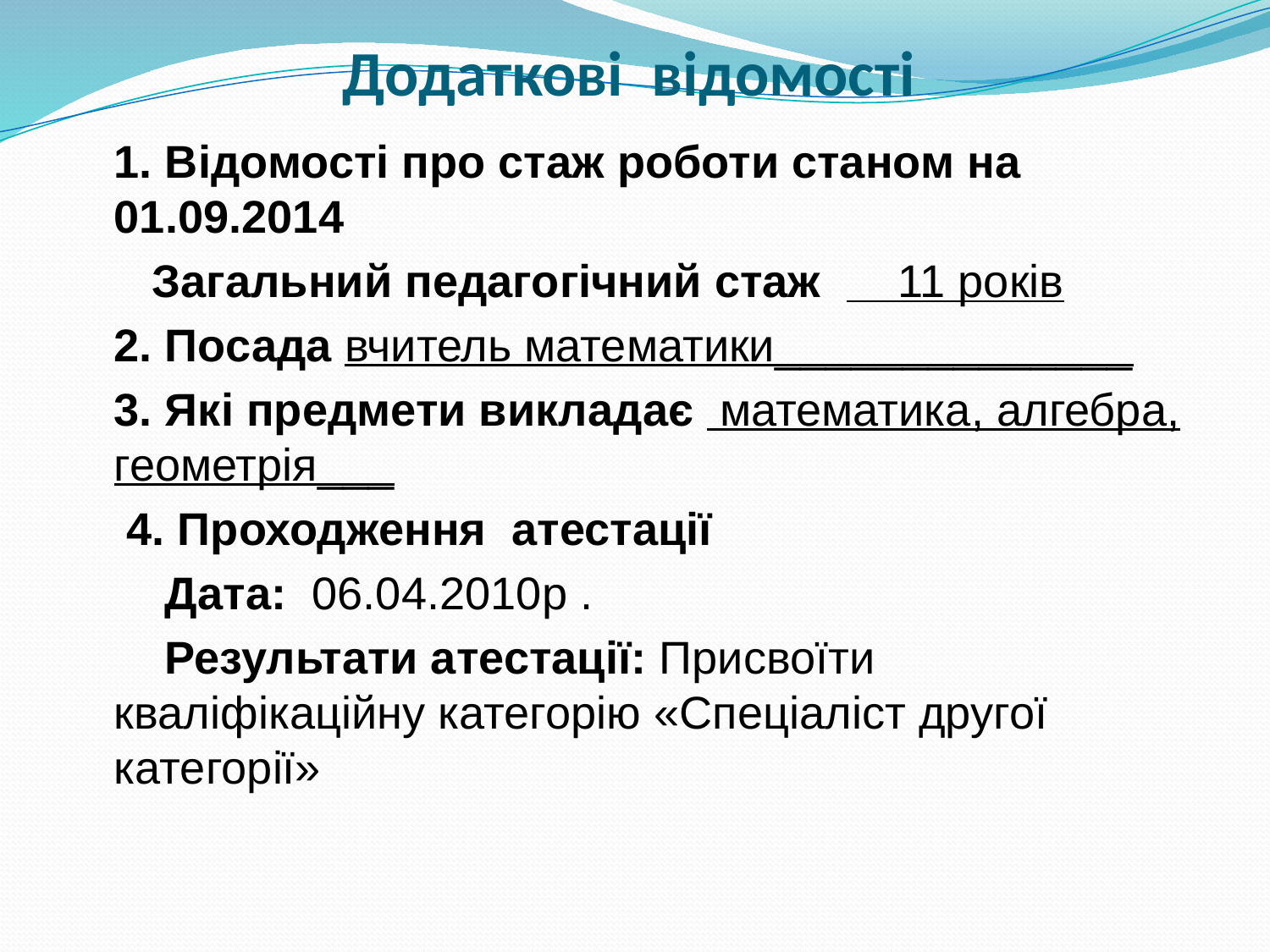

# Додаткові  відомості
	1. Відомості про стаж роботи станом на 01.09.2014
	   Загальний педагогічний стаж      11 років
	2. Посада вчитель математики______________
	3. Які предмети викладає  математика, алгебра, геометрія___
    4. Проходження  атестації
       Дата:  06.04.2010р .
       Результати атестації: Присвоїти кваліфікаційну категорію «Спеціаліст другої категорії»